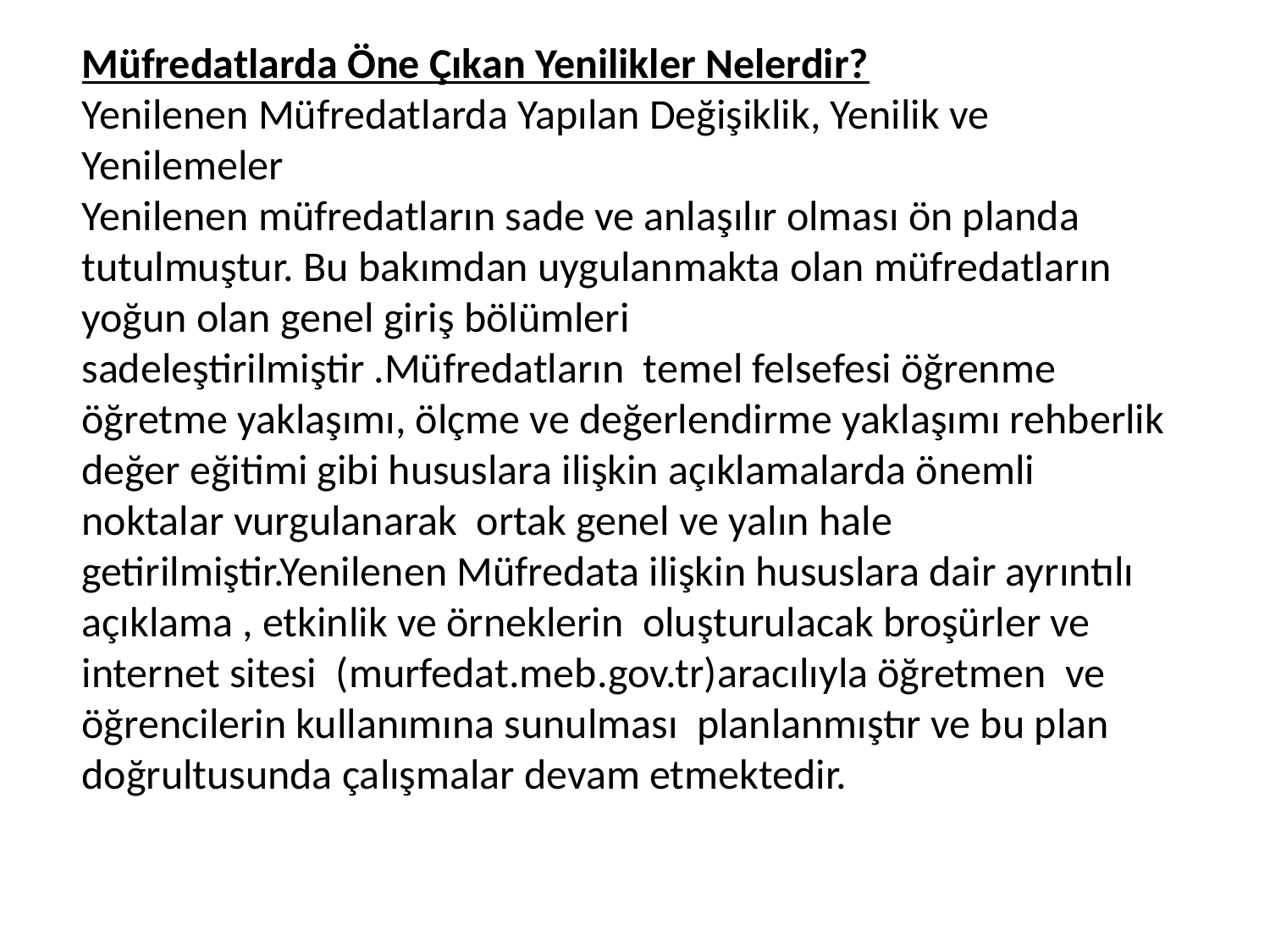

Müfredatlarda Öne Çıkan Yenilikler Nelerdir?
Yenilenen Müfredatlarda Yapılan Değişiklik, Yenilik ve Yenilemeler
Yenilenen müfredatların sade ve anlaşılır olması ön planda tutulmuştur. Bu bakımdan uygulanmakta olan müfredatların yoğun olan genel giriş bölümleri sadeleştirilmiştir .Müfredatların  temel felsefesi öğrenme öğretme yaklaşımı, ölçme ve değerlendirme yaklaşımı rehberlik değer eğitimi gibi hususlara ilişkin açıklamalarda önemli noktalar vurgulanarak  ortak genel ve yalın hale getirilmiştir.Yenilenen Müfredata ilişkin hususlara dair ayrıntılı açıklama , etkinlik ve örneklerin  oluşturulacak broşürler ve internet sitesi  (murfedat.meb.gov.tr)aracılıyla öğretmen  ve öğrencilerin kullanımına sunulması  planlanmıştır ve bu plan doğrultusunda çalışmalar devam etmektedir.